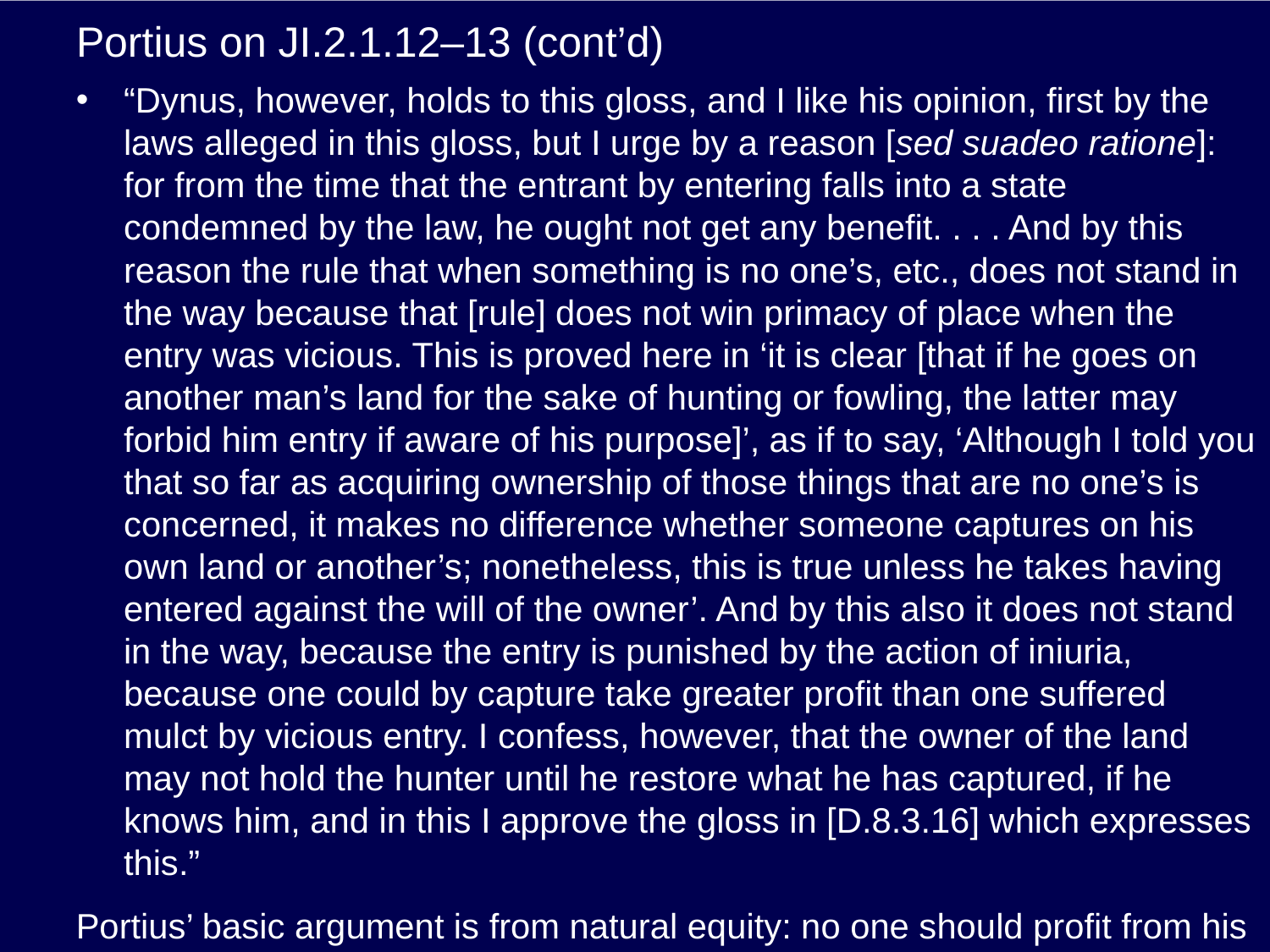

# Portius on JI.2.1.12–13 (cont’d)

“Dynus, however, holds to this gloss, and I like his opinion, first by the laws alleged in this gloss, but I urge by a reason [sed suadeo ratione]: for from the time that the entrant by entering falls into a state condemned by the law, he ought not get any benefit. . . . And by this reason the rule that when something is no one’s, etc., does not stand in the way because that [rule] does not win primacy of place when the entry was vicious. This is proved here in ‘it is clear [that if he goes on another man’s land for the sake of hunting or fowling, the latter may forbid him entry if aware of his purpose]’, as if to say, ‘Although I told you that so far as acquiring ownership of those things that are no one’s is concerned, it makes no difference whether someone captures on his own land or another’s; nonetheless, this is true unless he takes having entered against the will of the owner’. And by this also it does not stand in the way, because the entry is punished by the action of iniuria, because one could by capture take greater profit than one suffered mulct by vicious entry. I confess, however, that the owner of the land may not hold the hunter until he restore what he has captured, if he knows him, and in this I approve the gloss in [D.8.3.16] which expresses this.”

Portius’ basic argument is from natural equity: no one should profit from his own wrong.